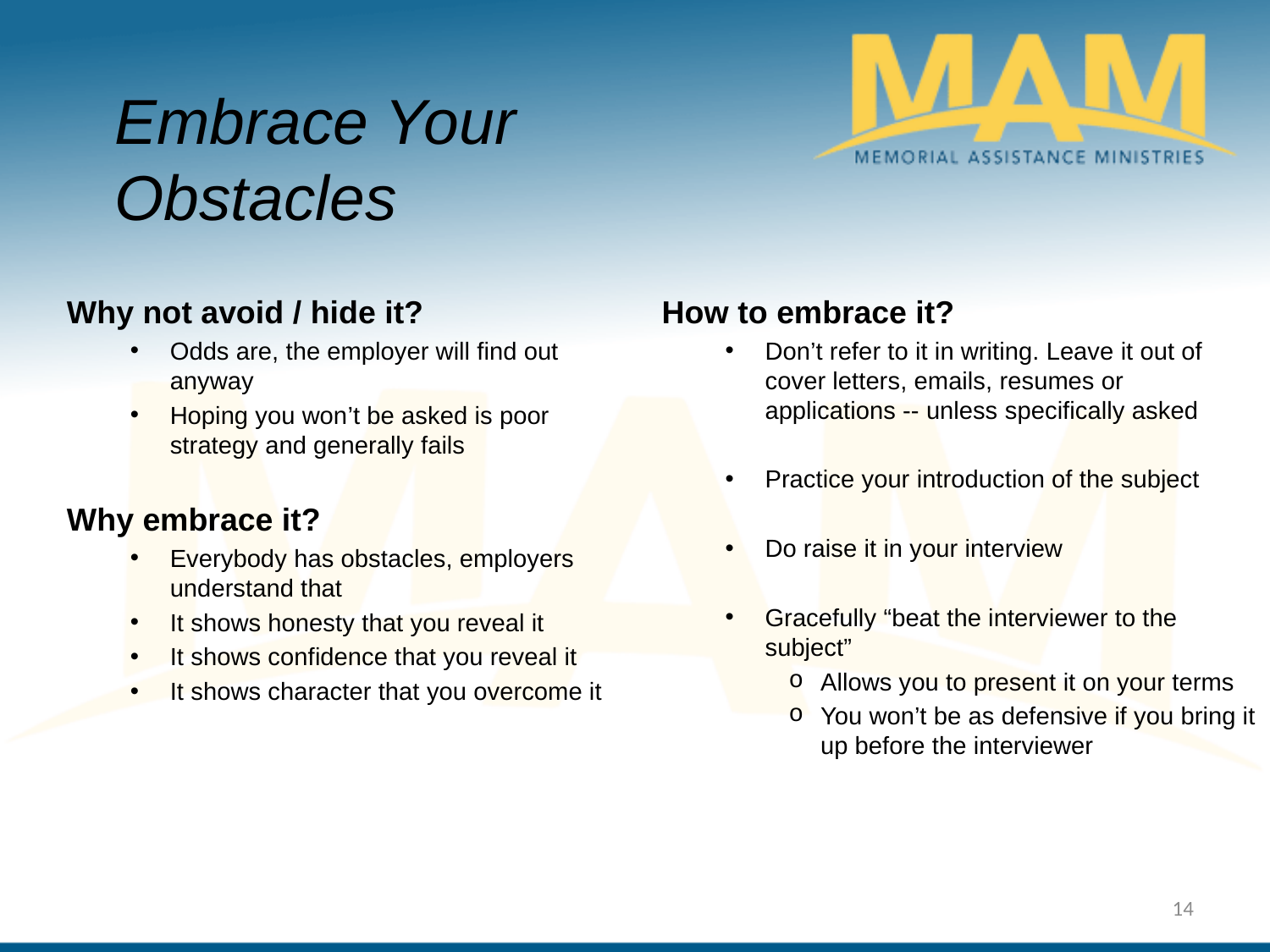

Embrace Your Obstacles
Why not avoid / hide it?
Odds are, the employer will find out anyway
Hoping you won’t be asked is poor strategy and generally fails

Why embrace it?
Everybody has obstacles, employers understand that
It shows honesty that you reveal it
It shows confidence that you reveal it
It shows character that you overcome it
How to embrace it?
Don’t refer to it in writing. Leave it out of cover letters, emails, resumes or applications -- unless specifically asked

Practice your introduction of the subject

Do raise it in your interview

Gracefully “beat the interviewer to the subject”
Allows you to present it on your terms
You won’t be as defensive if you bring it up before the interviewer
14